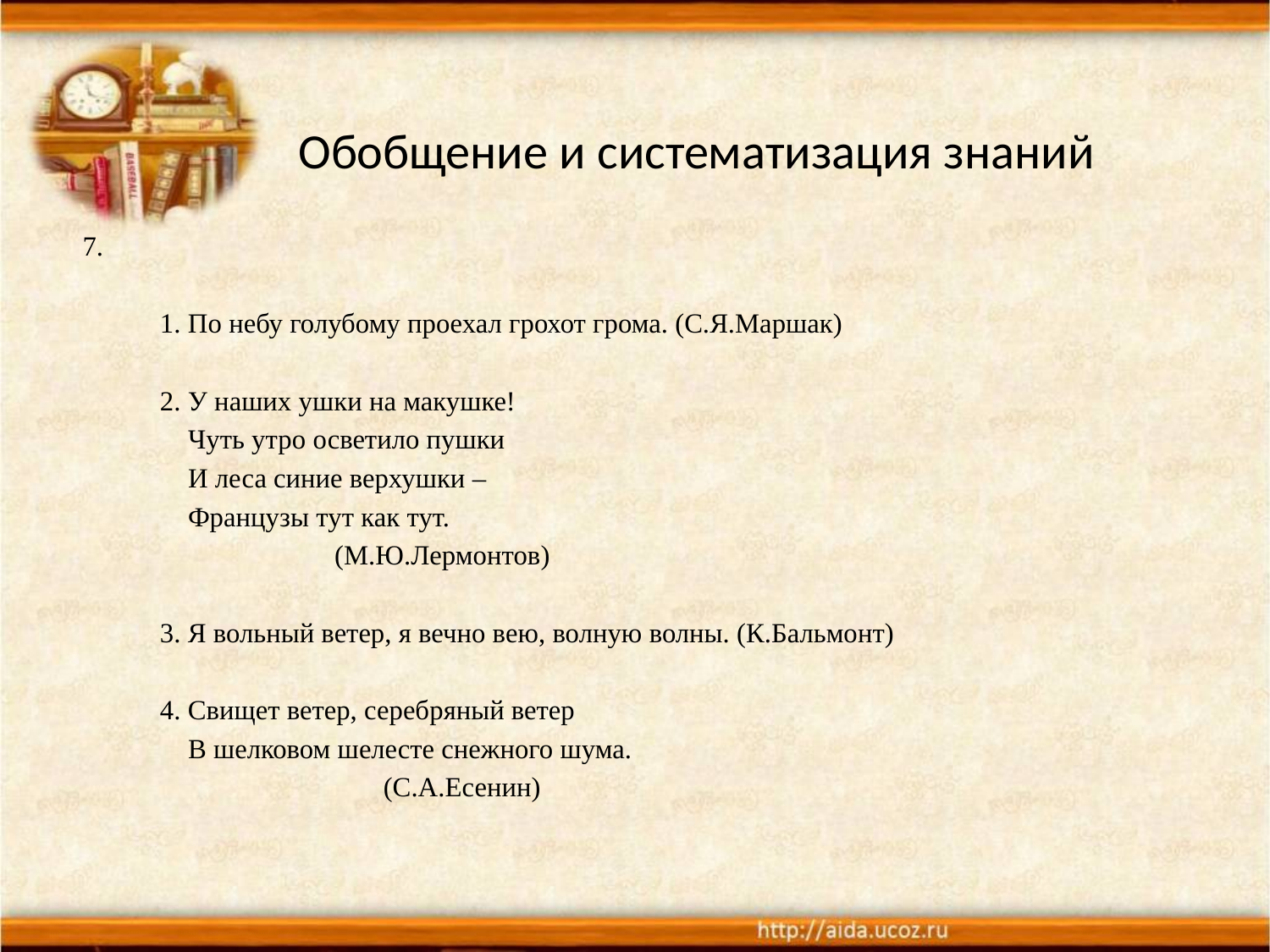

# Обобщение и систематизация знаний
 7.

            1. По небу голубому проехал грохот грома. (С.Я.Маршак)

            2. У наших ушки на макушке!
                Чуть утро осветило пушки
                И леса синие верхушки –
                Французы тут как тут.
                                     (М.Ю.Лермонтов)

            3. Я вольный ветер, я вечно вею, волную волны. (К.Бальмонт)

            4. Свищет ветер, серебряный ветер
                В шелковом шелесте снежного шума.
                                            (С.А.Есенин)